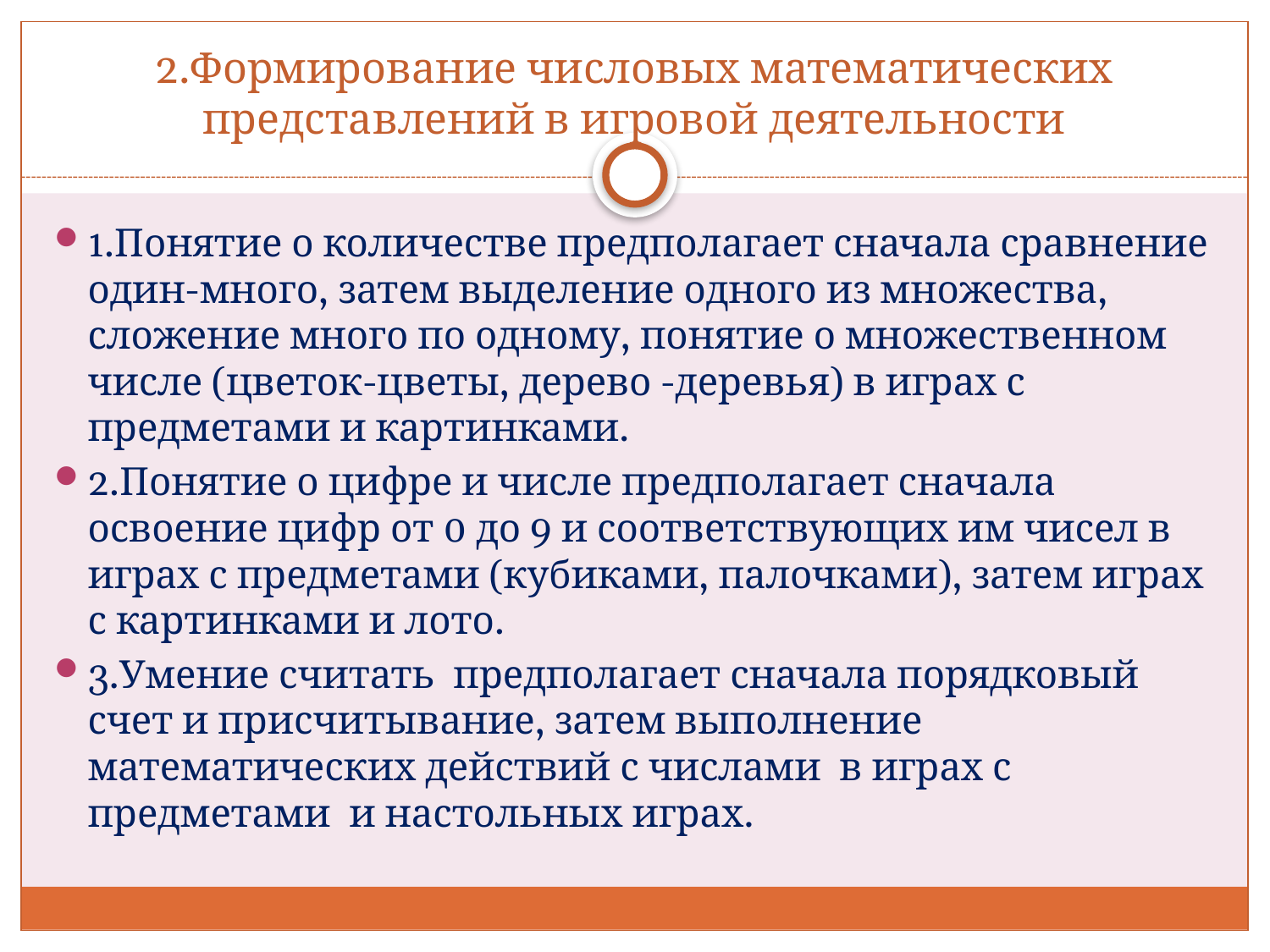

# 2.Формирование числовых математических представлений в игровой деятельности
1.Понятие о количестве предполагает сначала сравнение один-много, затем выделение одного из множества, сложение много по одному, понятие о множественном числе (цветок-цветы, дерево -деревья) в играх с предметами и картинками.
2.Понятие о цифре и числе предполагает сначала освоение цифр от 0 до 9 и соответствующих им чисел в играх с предметами (кубиками, палочками), затем играх с картинками и лото.
3.Умение считать  предполагает сначала порядковый счет и присчитывание, затем выполнение математических действий с числами  в играх с предметами  и настольных играх.